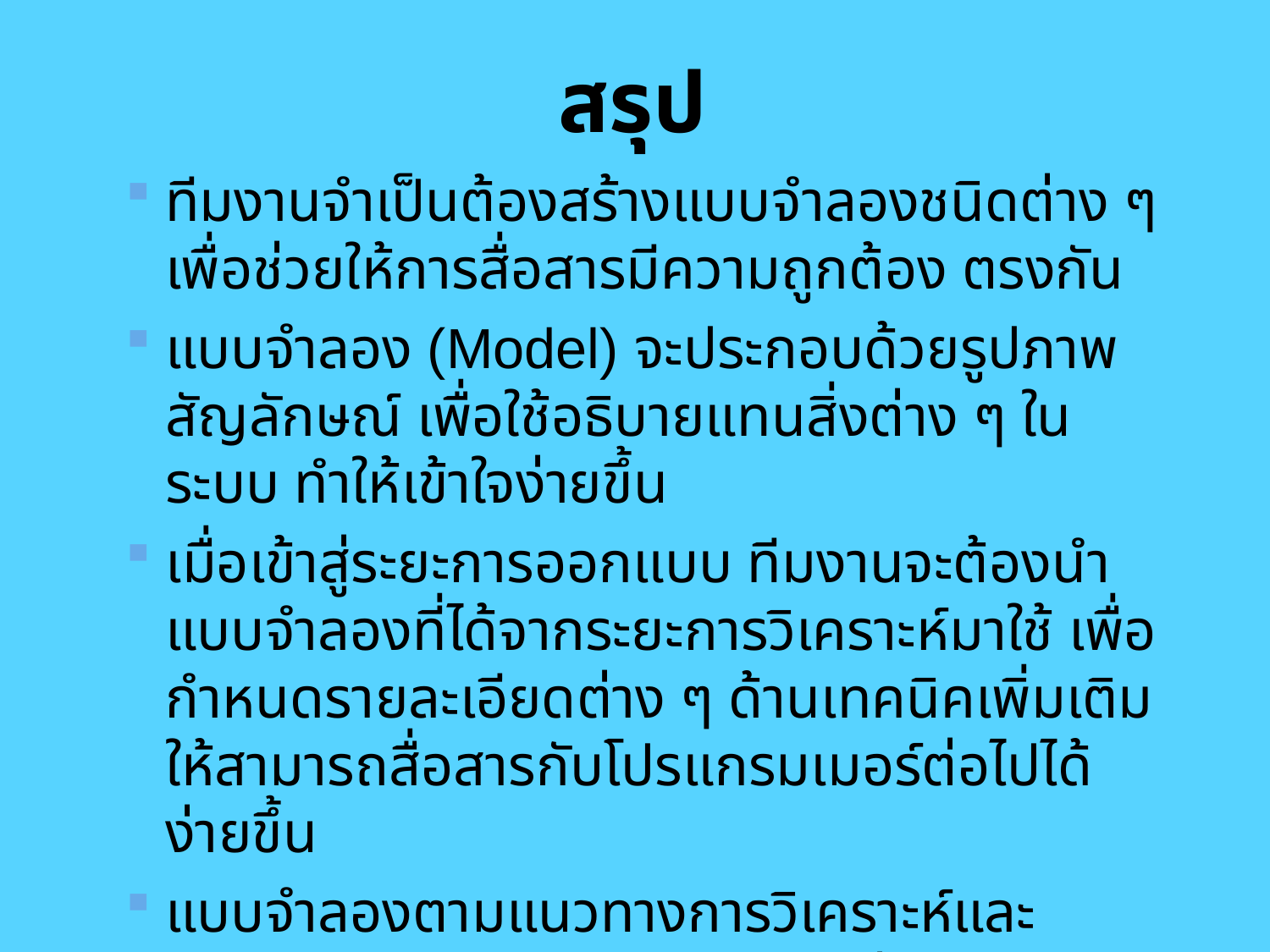

# สรุป
ทีมงานจำเป็นต้องสร้างแบบจำลองชนิดต่าง ๆ เพื่อช่วยให้การสื่อสารมีความถูกต้อง ตรงกัน
แบบจำลอง (Model) จะประกอบด้วยรูปภาพสัญลักษณ์ เพื่อใช้อธิบายแทนสิ่งต่าง ๆ ในระบบ ทำให้เข้าใจง่ายขึ้น
เมื่อเข้าสู่ระยะการออกแบบ ทีมงานจะต้องนำแบบจำลองที่ได้จากระยะการวิเคราะห์มาใช้ เพื่อกำหนดรายละเอียดต่าง ๆ ด้านเทคนิคเพิ่มเติม ให้สามารถสื่อสารกับโปรแกรมเมอร์ต่อไปได้ง่ายขึ้น
แบบจำลองตามแนวทางการวิเคราะห์และออกแบบระบบมี 2 แนวทาง ได้แก่ แนวทางเชิงโครงสร้าง (Structured System Approach) และแนวทางเชิงวัตถุ (Object-Oriented Approach)